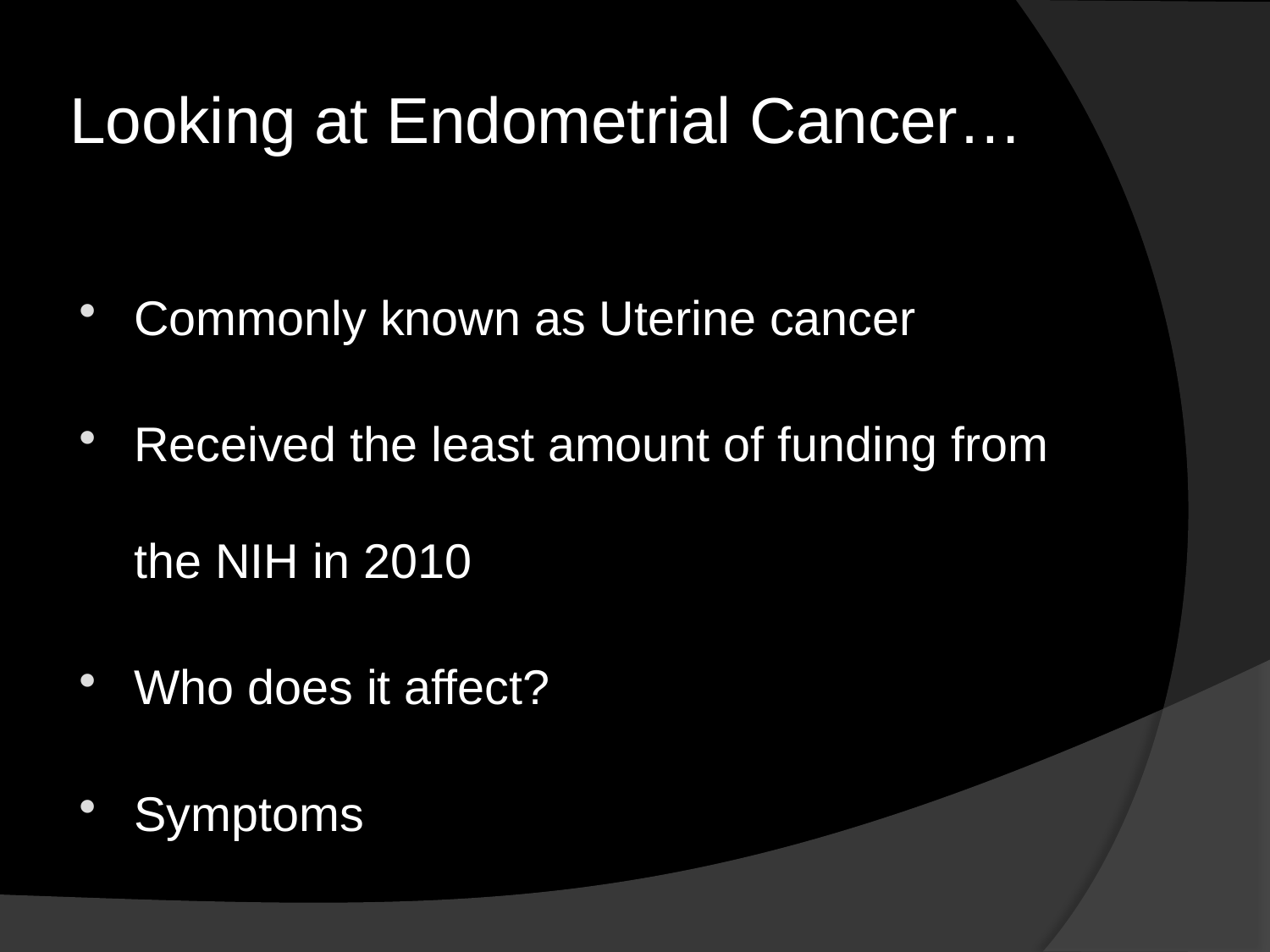

# Looking at Endometrial Cancer…
Commonly known as Uterine cancer
Received the least amount of funding from the NIH in 2010
Who does it affect?
Symptoms